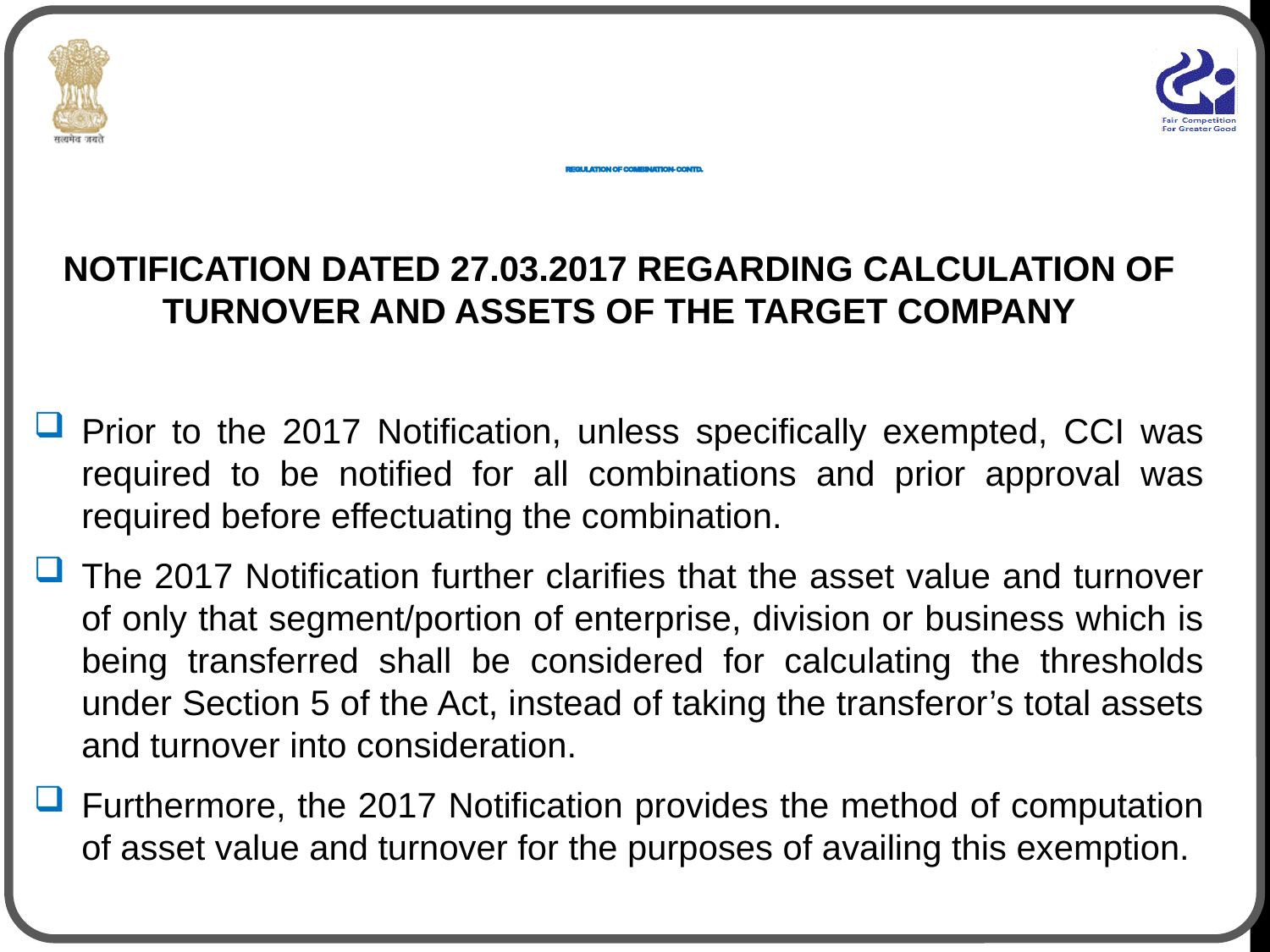

# Regulation of combination- CONTD.

NOTIFICATION DATED 27.03.2017 REGARDING CALCULATION OF TURNOVER AND ASSETS OF THE TARGET COMPANY

Prior to the 2017 Notification, unless specifically exempted, CCI was required to be notified for all combinations and prior approval was required before effectuating the combination.
The 2017 Notification further clarifies that the asset value and turnover of only that segment/portion of enterprise, division or business which is being transferred shall be considered for calculating the thresholds under Section 5 of the Act, instead of taking the transferor’s total assets and turnover into consideration.
Furthermore, the 2017 Notification provides the method of computation of asset value and turnover for the purposes of availing this exemption.